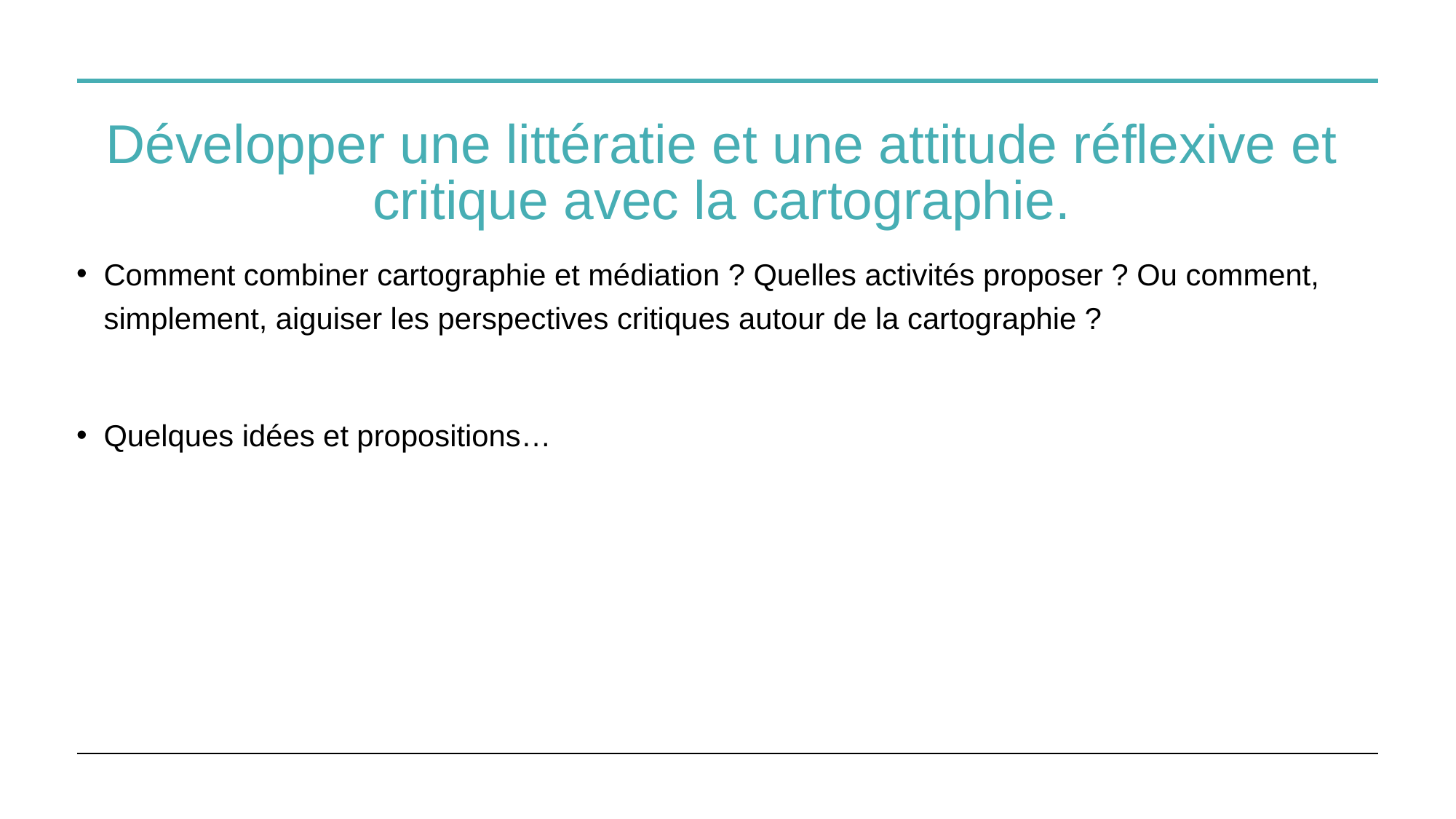

# Développer une littératie et une attitude réflexive et critique avec la cartographie.
Comment combiner cartographie et médiation ? Quelles activités proposer ? Ou comment, simplement, aiguiser les perspectives critiques autour de la cartographie ?

Quelques idées et propositions…